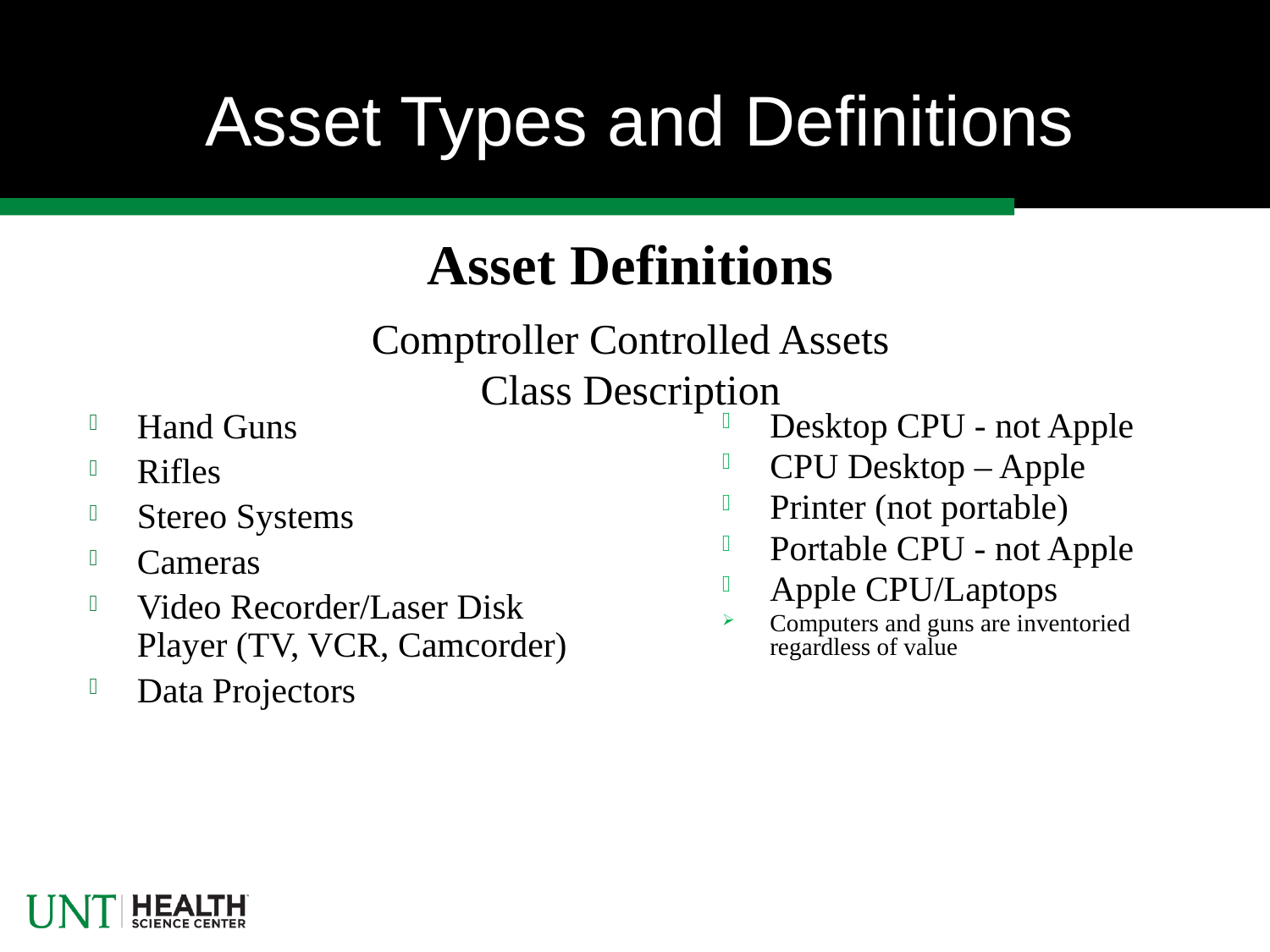

# Asset Types and Definitions
Asset Definitions
Comptroller Controlled Assets
Class Description

Hand Guns
Rifles
Stereo Systems
Cameras
Video Recorder/Laser Disk Player (TV, VCR, Camcorder)
Data Projectors
Desktop CPU - not Apple
CPU Desktop – Apple
Printer (not portable)
Portable CPU - not Apple
Apple CPU/Laptops
Computers and guns are inventoried regardless of value